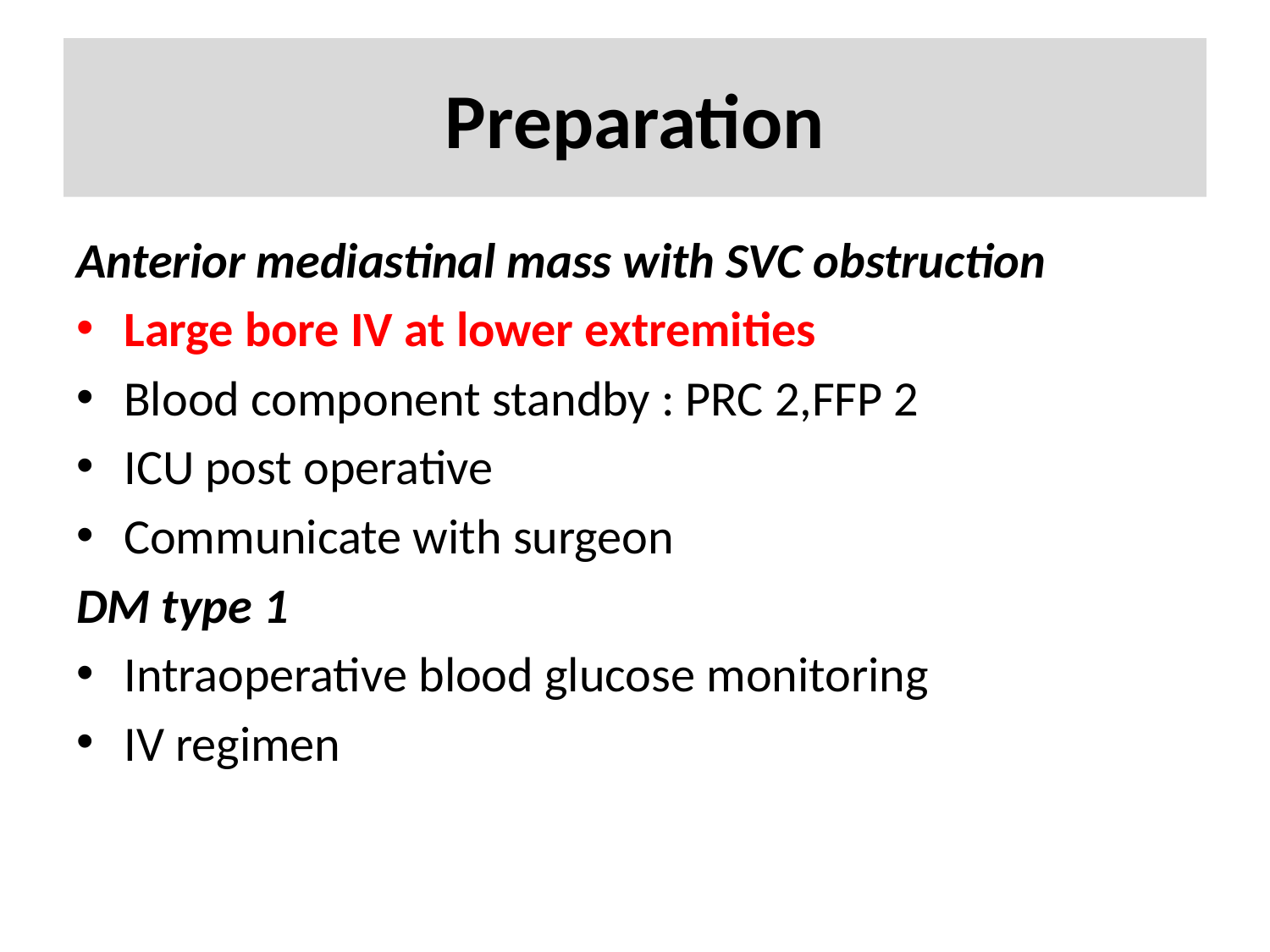

# Preparation
Anterior mediastinal mass with SVC obstruction
Large bore IV at lower extremities
Blood component standby : PRC 2,FFP 2
ICU post operative
Communicate with surgeon
DM type 1
Intraoperative blood glucose monitoring
IV regimen